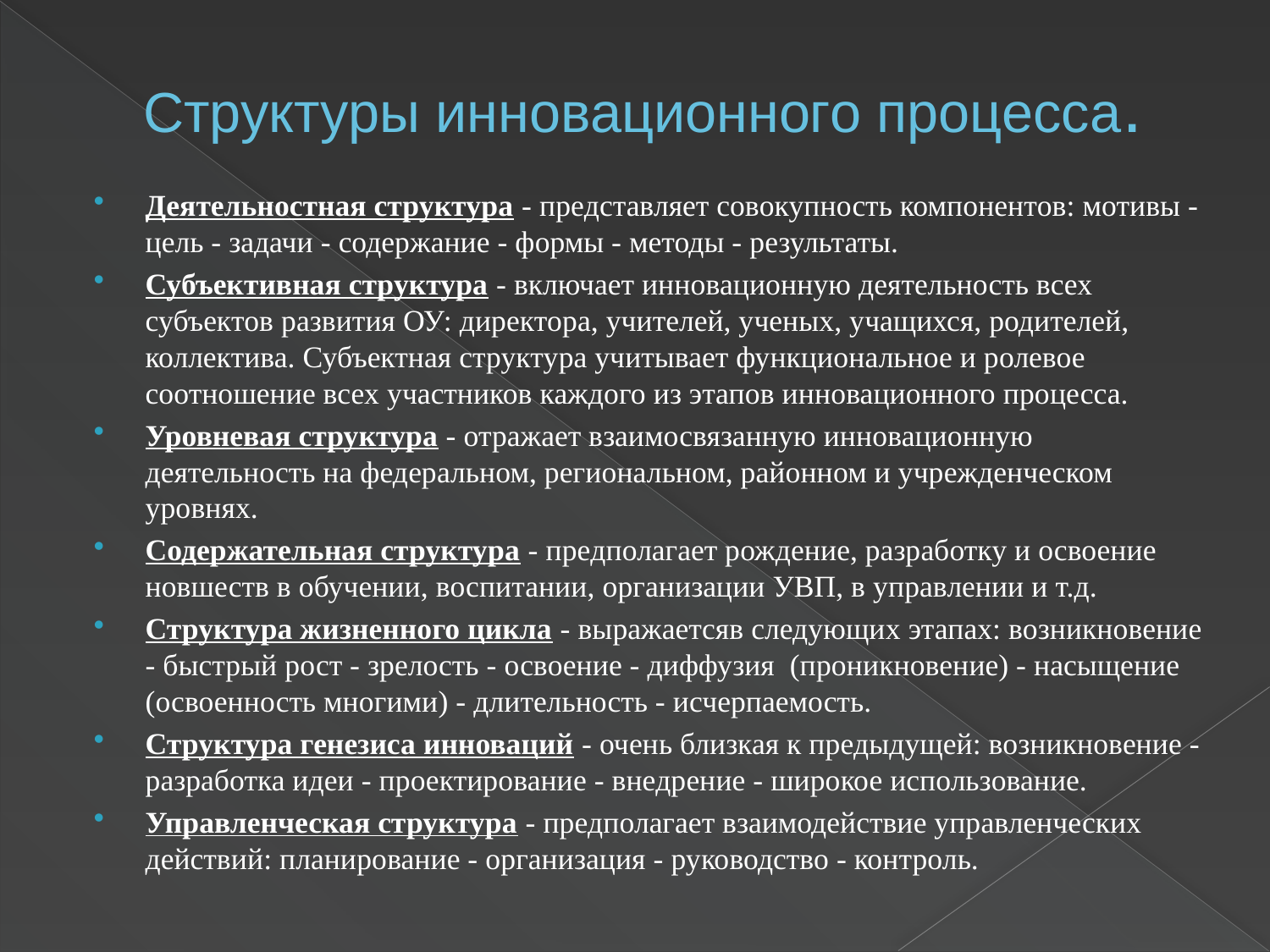

# Структуры инновационного процесса.
Деятельностная структура - представляет совокупность компонентов: мотивы - цель - задачи - содержание - формы - методы - результаты.
Субъективная структура - включает инновационную деятельность всех субъектов развития ОУ: директора, учителей, ученых, учащихся, родителей, коллектива. Субъектная структура учитывает функциональное и ролевое соотношение всех участников каждого из этапов инновационного процесса.
Уровневая структура - отражает взаимосвязанную инновационную деятельность на федеральном, региональном, районном и учрежденческом уровнях.
Содержательная структура - предполагает рождение, разработку и освоение новшеств в обучении, воспитании, организации УВП, в управлении и т.д.
Структура жизненного цикла - выражаетсяв следующих этапах: возникновение - быстрый рост - зрелость - освоение - диффузия  (проникновение) - насыщение (освоенность многими) - длительность - исчерпаемость.
Структура генезиса инноваций - очень близкая к предыдущей: возникновение - разработка идеи - проектирование - внедрение - широкое использование.
Управленческая структура - предполагает взаимодействие управленческих действий: планирование - организация - руководство - контроль.